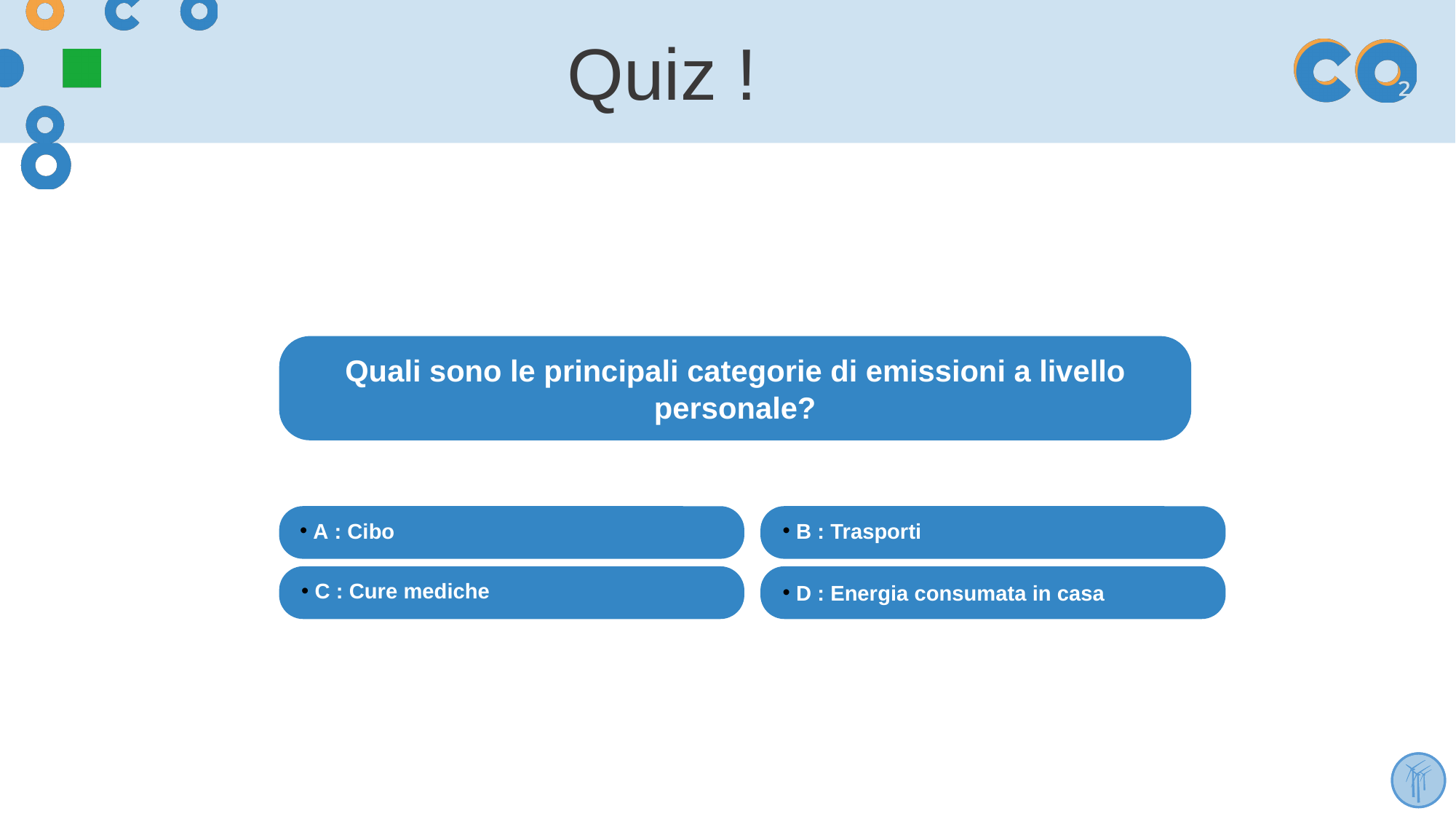

# Quiz !
Quali sono le principali categorie di emissioni a livello personale?

 A : Cibo
 B : Trasporti

 C : Cure mediche
 D : Energia consumata in casa